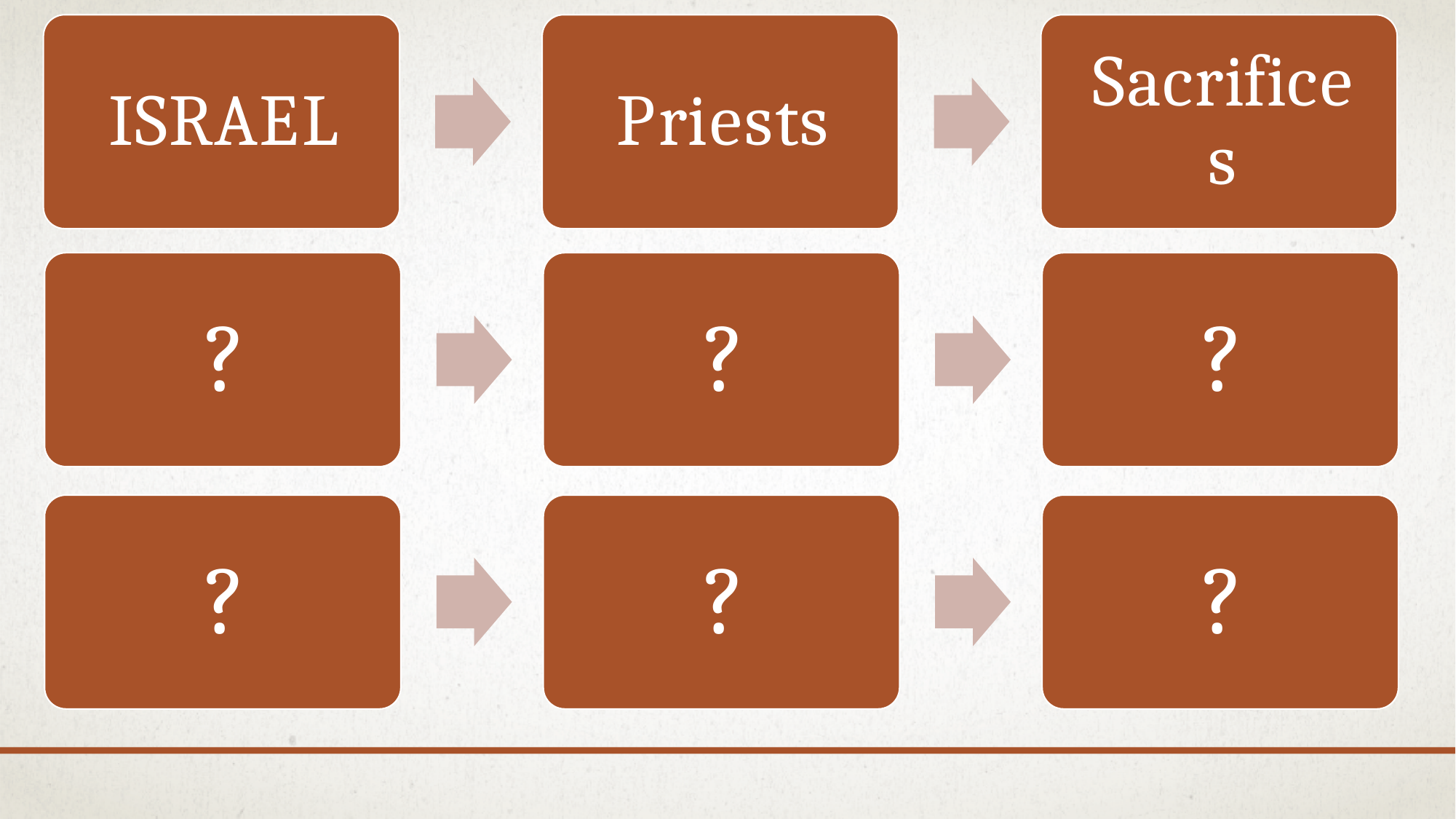

ISRAEL

Priests

Sacrifices
?

?

?
?

?

?